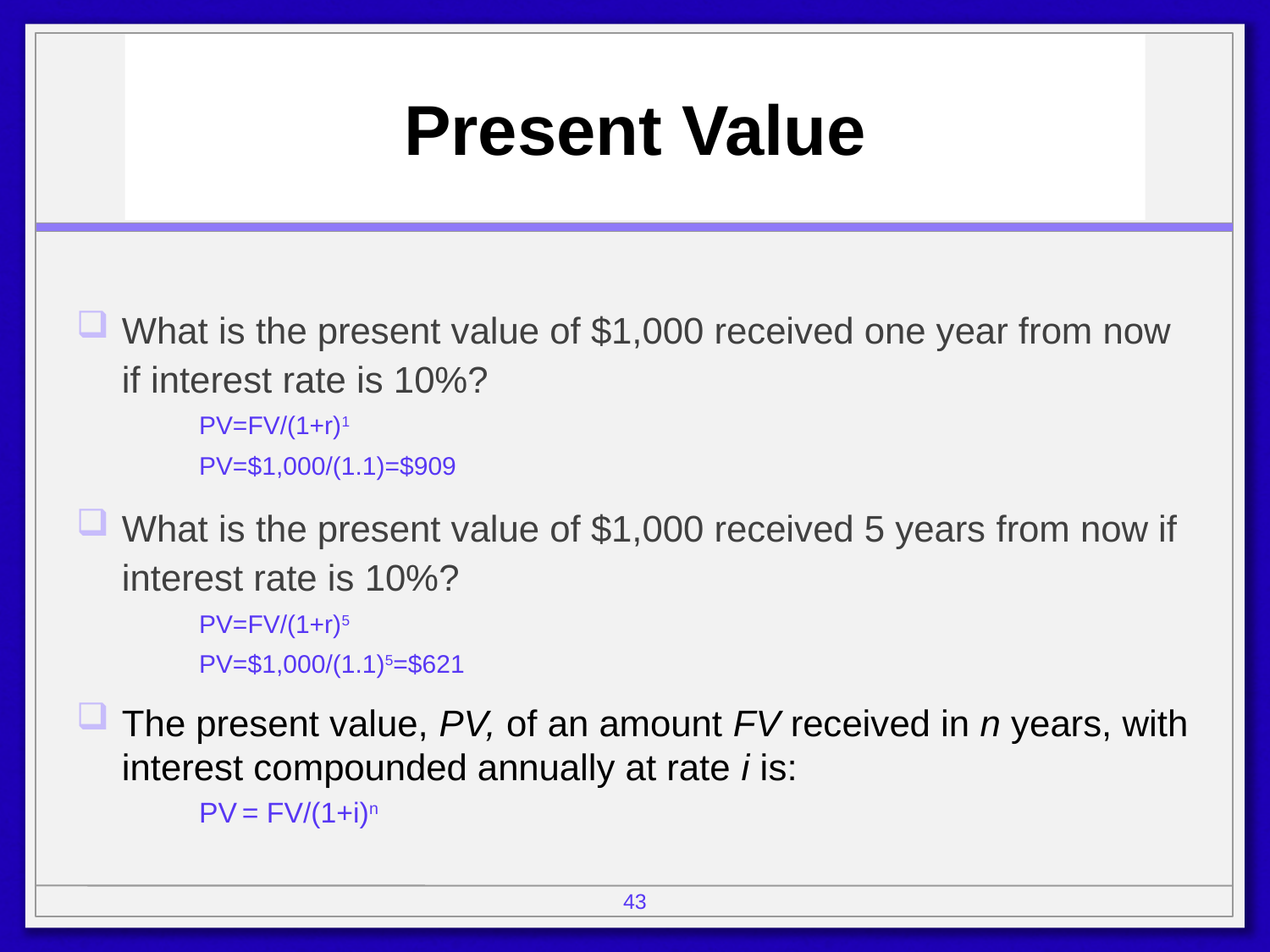

# Present Value
What is the present value of $1,000 received one year from now if interest rate is 10%?
	PV=FV/(1+r)1
	PV=$1,000/(1.1)=$909
What is the present value of $1,000 received 5 years from now if interest rate is 10%?
	PV=FV/(1+r)5
	PV=$1,000/(1.1)5=$621
The present value, PV, of an amount FV received in n years, with interest compounded annually at rate i is:
	PV = FV/(1+i)n

43